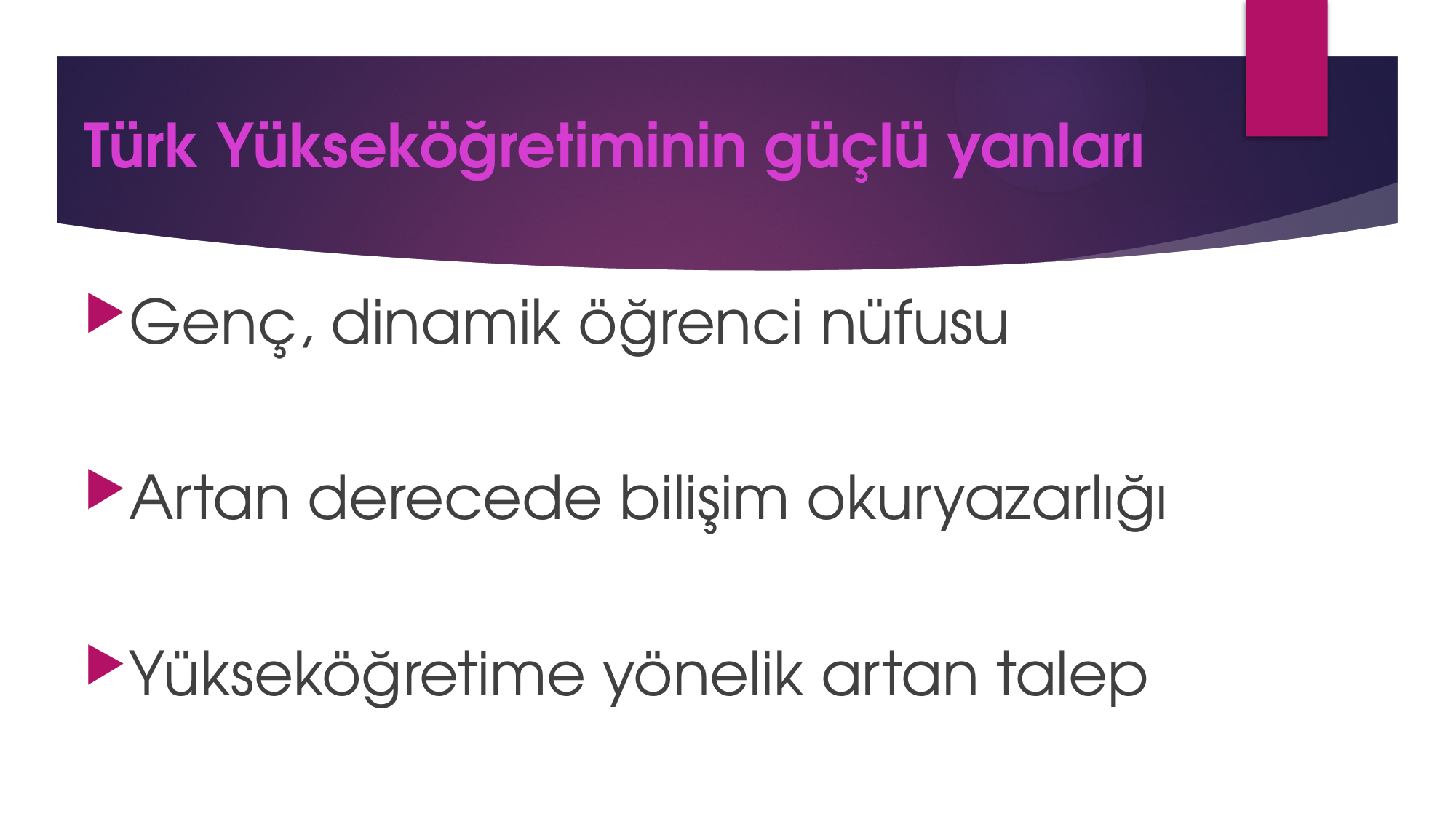

Türk Yükseköğretiminin güçlü yanları

Genç, dinamik öğrenci nüfusu

Artan derecede bilişim okuryazarlığı

Yükseköğretime yönelik artan talep